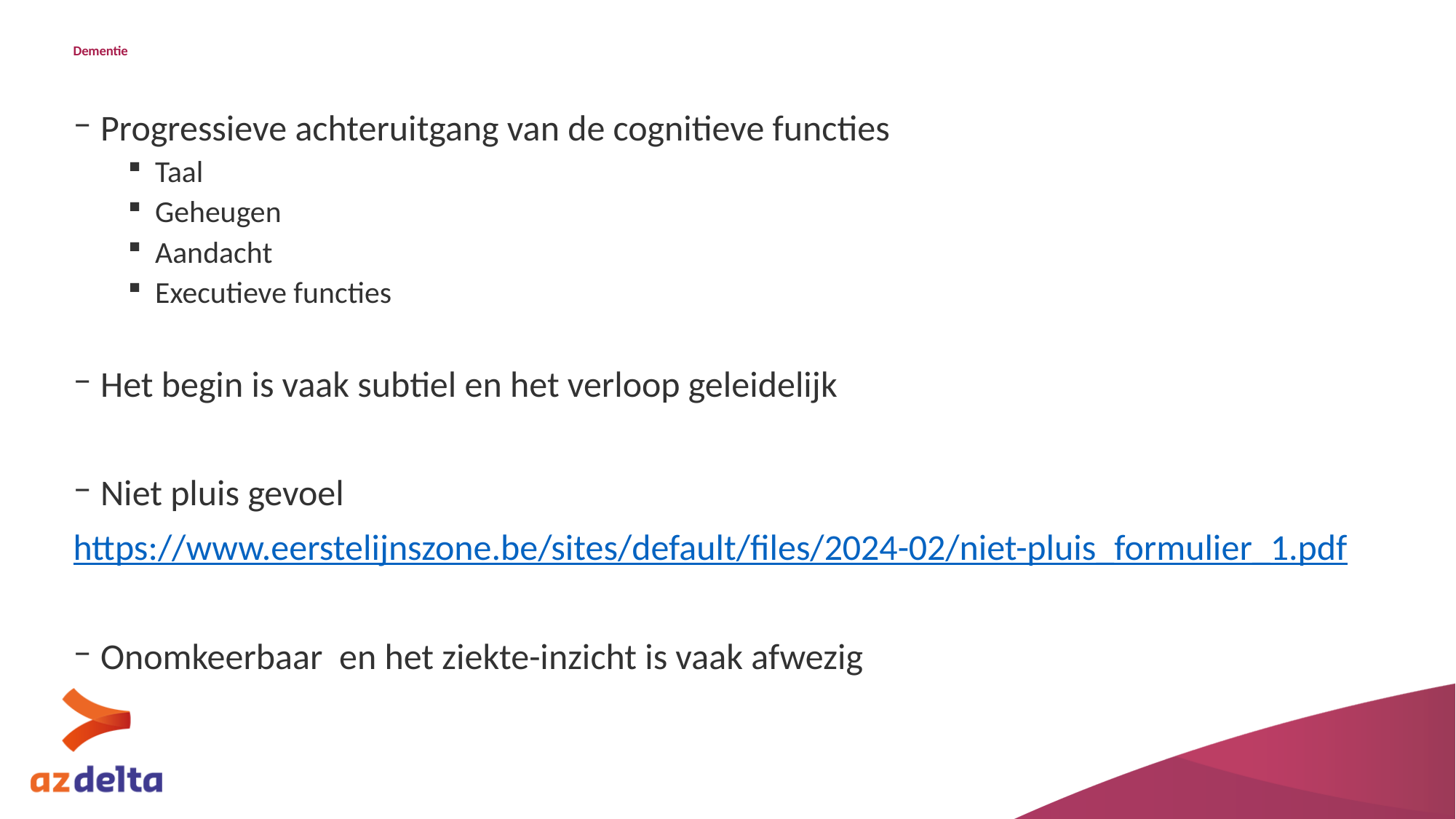

# Dementie
Progressieve achteruitgang van de cognitieve functies
Taal
Geheugen
Aandacht
Executieve functies

Het begin is vaak subtiel en het verloop geleidelijk

Niet pluis gevoel
https://www.eerstelijnszone.be/sites/default/files/2024-02/niet-pluis_formulier_1.pdf

Onomkeerbaar  en het ziekte-inzicht is vaak afwezig